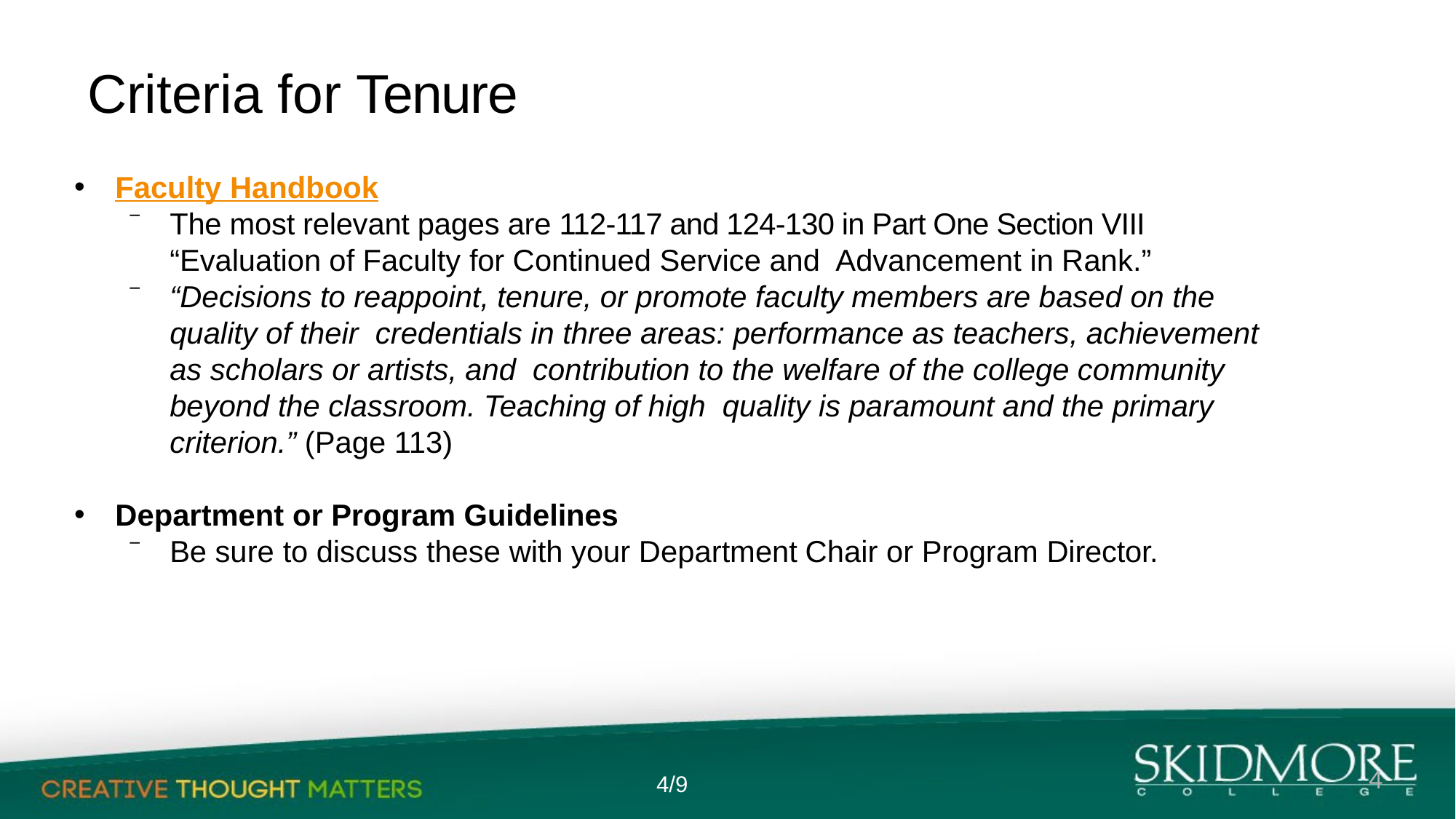

# Criteria for Tenure
Faculty Handbook
The most relevant pages are 112-117 and 124-130 in Part One Section VIII “Evaluation of Faculty for Continued Service and  Advancement in Rank.”
“Decisions to reappoint, tenure, or promote faculty members are based on the quality of their  credentials in three areas: performance as teachers, achievement as scholars or artists, and  contribution to the welfare of the college community beyond the classroom. Teaching of high  quality is paramount and the primary criterion.” (Page 113)

Department or Program Guidelines
Be sure to discuss these with your Department Chair or Program Director.

4
4/9